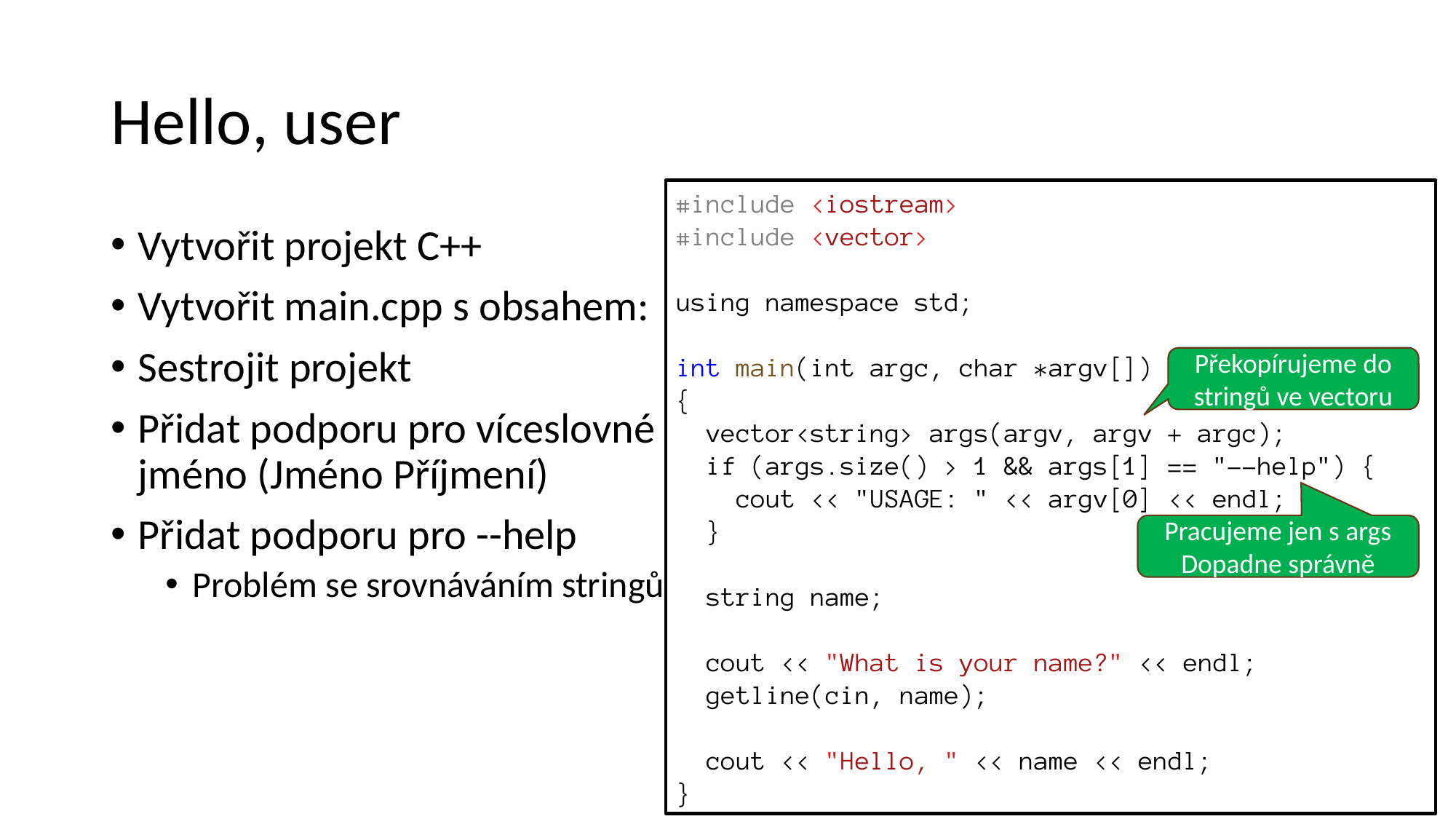

# Hello, user
#include <iostream>
#include <vector>

using namespace std;
int main(int argc, char *argv[])
{
  vector<string> args(argv, argv + argc);
  if (args.size() > 1 && args[1] == "--help") {
    cout << "USAGE: " << argv[0] << endl;
  }

  string name;
  cout << "What is your name?" << endl;
  getline(cin, name);
  cout << "Hello, " << name << endl;
}
Vytvořit projekt C++
Vytvořit main.cpp s obsahem:
Sestrojit projekt
Přidat podporu pro víceslovné jméno (Jméno Příjmení)
Přidat podporu pro --help
Problém se srovnáváním stringů
Překopírujeme do
stringů ve vectoru
Pracujeme jen s args
Dopadne správně